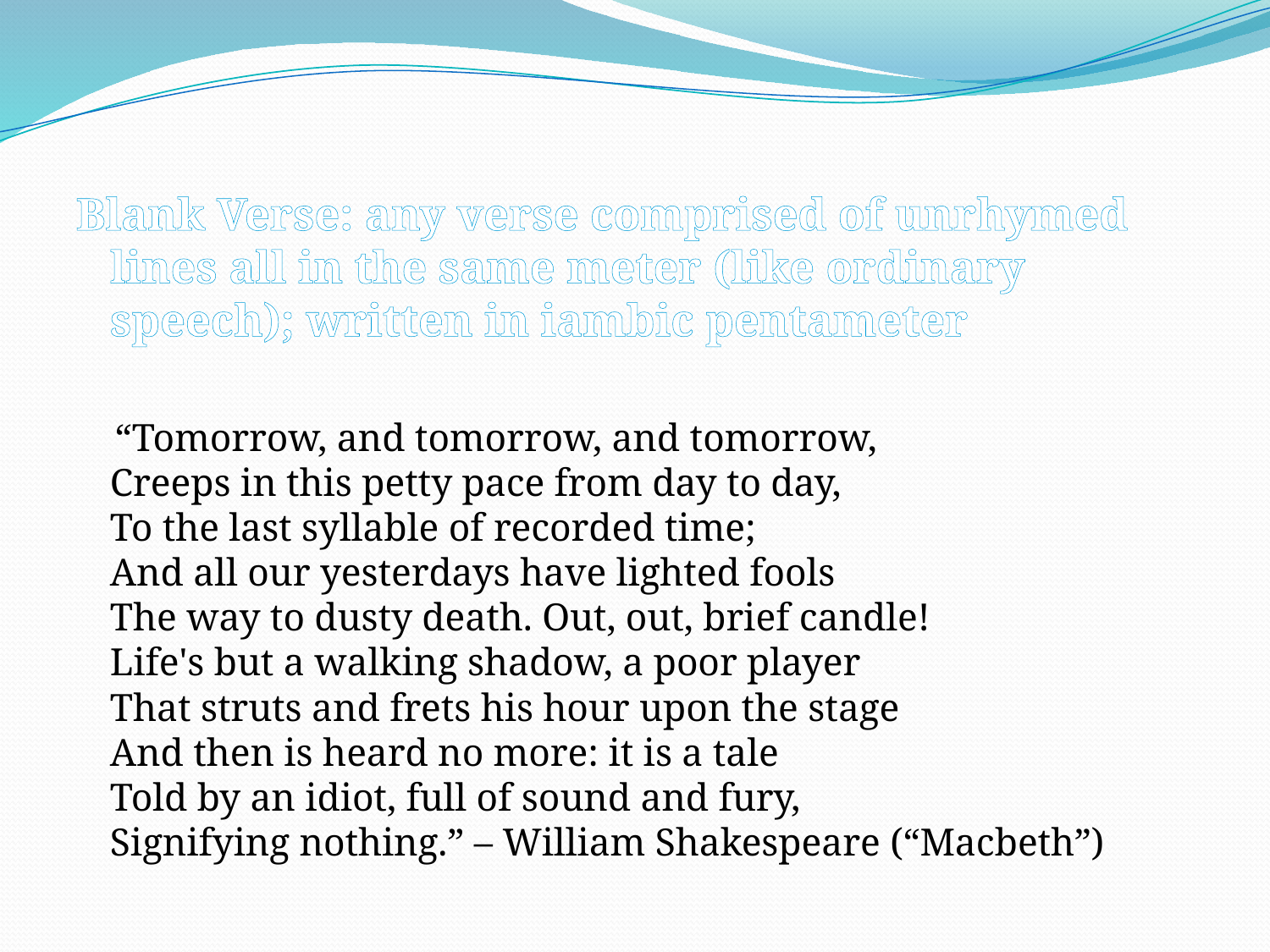

#
Blank Verse: any verse comprised of unrhymed lines all in the same meter (like ordinary speech); written in iambic pentameter

    “Tomorrow, and tomorrow, and tomorrow,
Creeps in this petty pace from day to day, 
To the last syllable of recorded time; 
And all our yesterdays have lighted fools 
The way to dusty death. Out, out, brief candle! 
Life's but a walking shadow, a poor player 
That struts and frets his hour upon the stage 
And then is heard no more: it is a tale 
Told by an idiot, full of sound and fury, 
Signifying nothing.” – William Shakespeare (“Macbeth”)